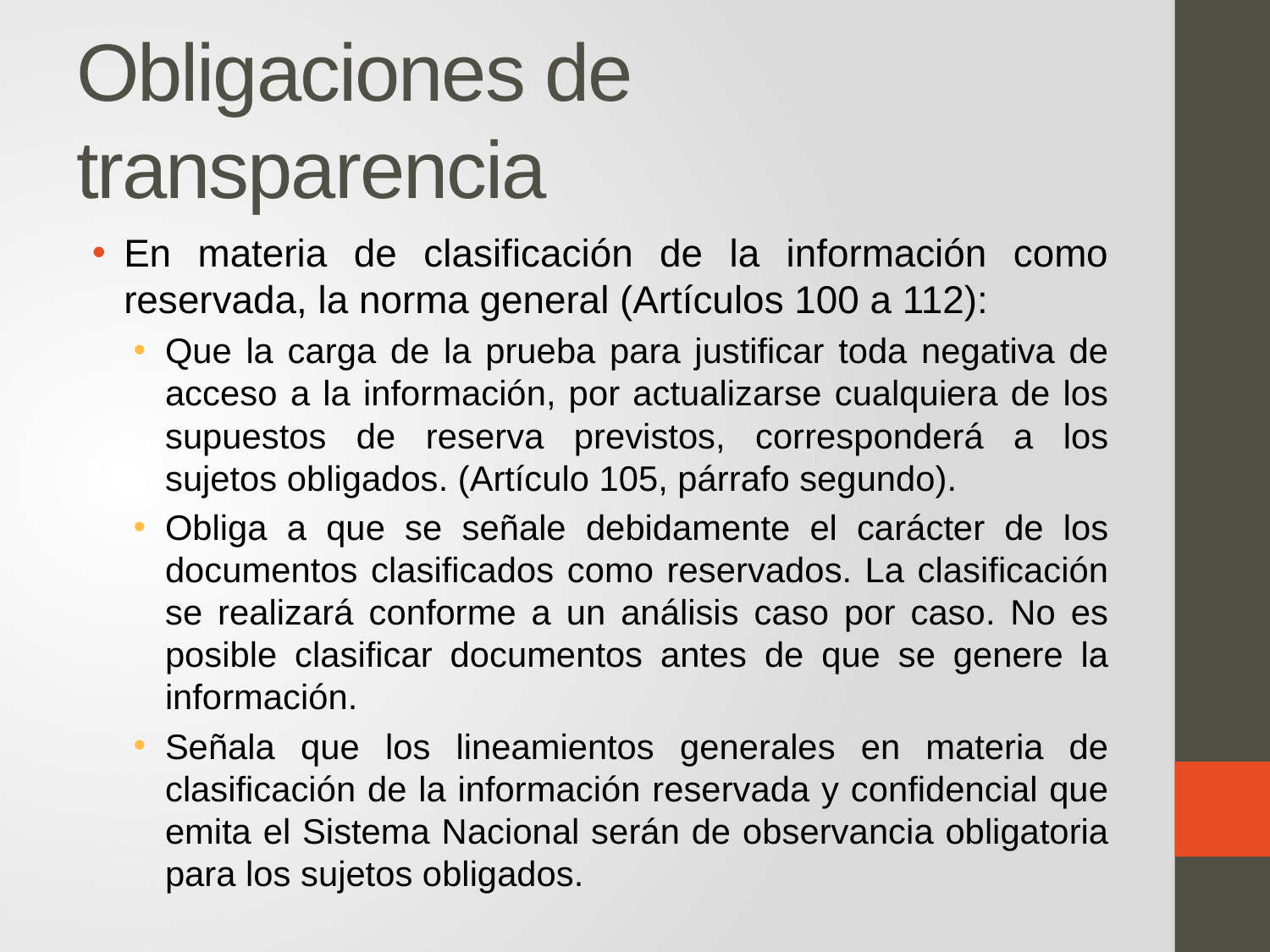

# Obligaciones de transparencia
En materia de clasificación de la información como reservada, la norma general (Artículos 100 a 112):
Que la carga de la prueba para justificar toda negativa de acceso a la información, por actualizarse cualquiera de los supuestos de reserva previstos, corresponderá a los sujetos obligados. (Artículo 105, párrafo segundo).
Obliga a que se señale debidamente el carácter de los documentos clasificados como reservados. La clasificación se realizará conforme a un análisis caso por caso. No es posible clasificar documentos antes de que se genere la información.
Señala que los lineamientos generales en materia de clasificación de la información reservada y confidencial que emita el Sistema Nacional serán de observancia obligatoria para los sujetos obligados.